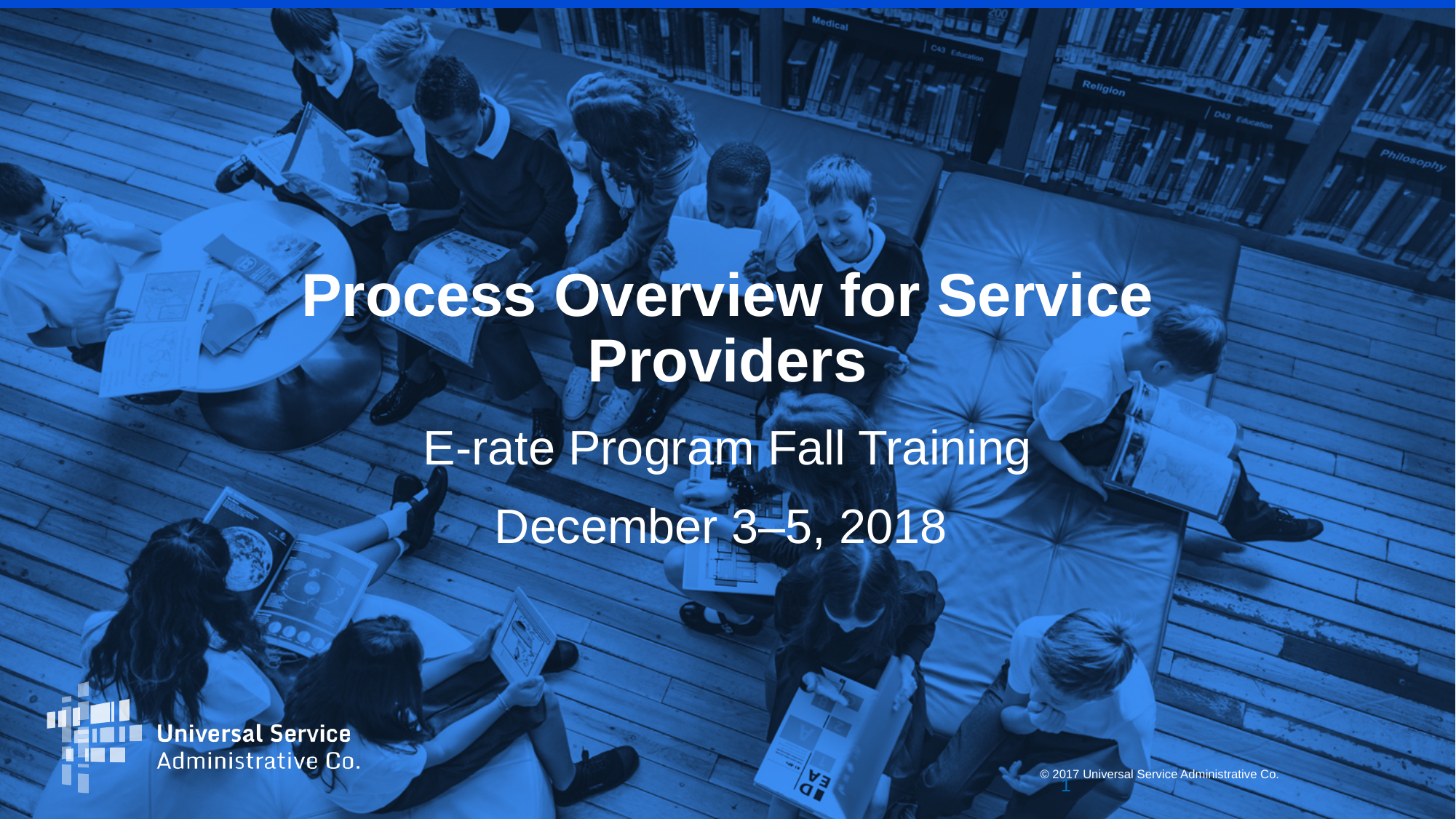

# Process Overview for Service Providers
E-rate Program Fall Training
December 3–5, 2018
1